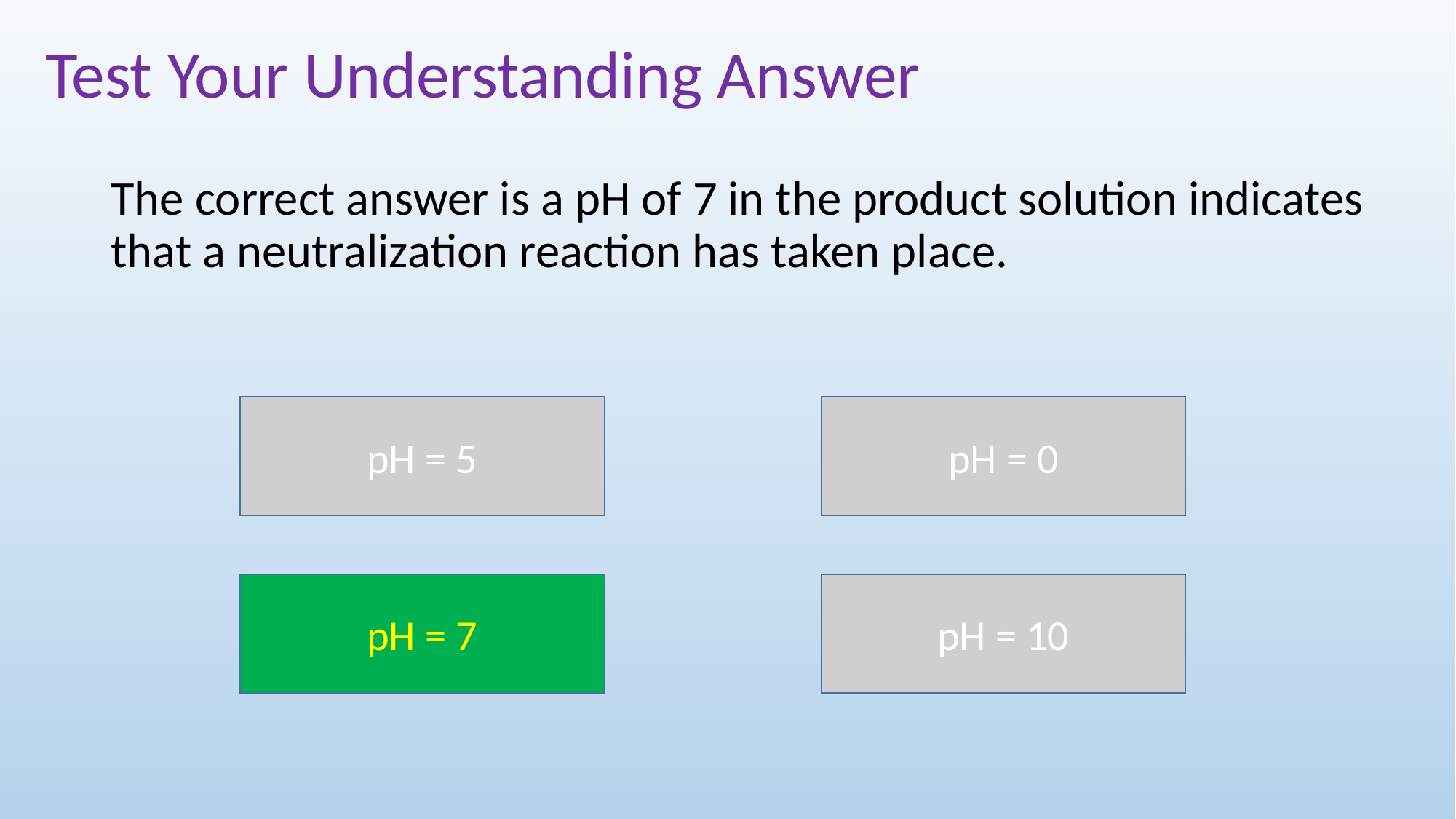

# Test Your Understanding Answer
The correct answer is a pH of 7 in the product solution indicates that a neutralization reaction has taken place.
pH = 5
pH = 0
pH = 7
pH = 10